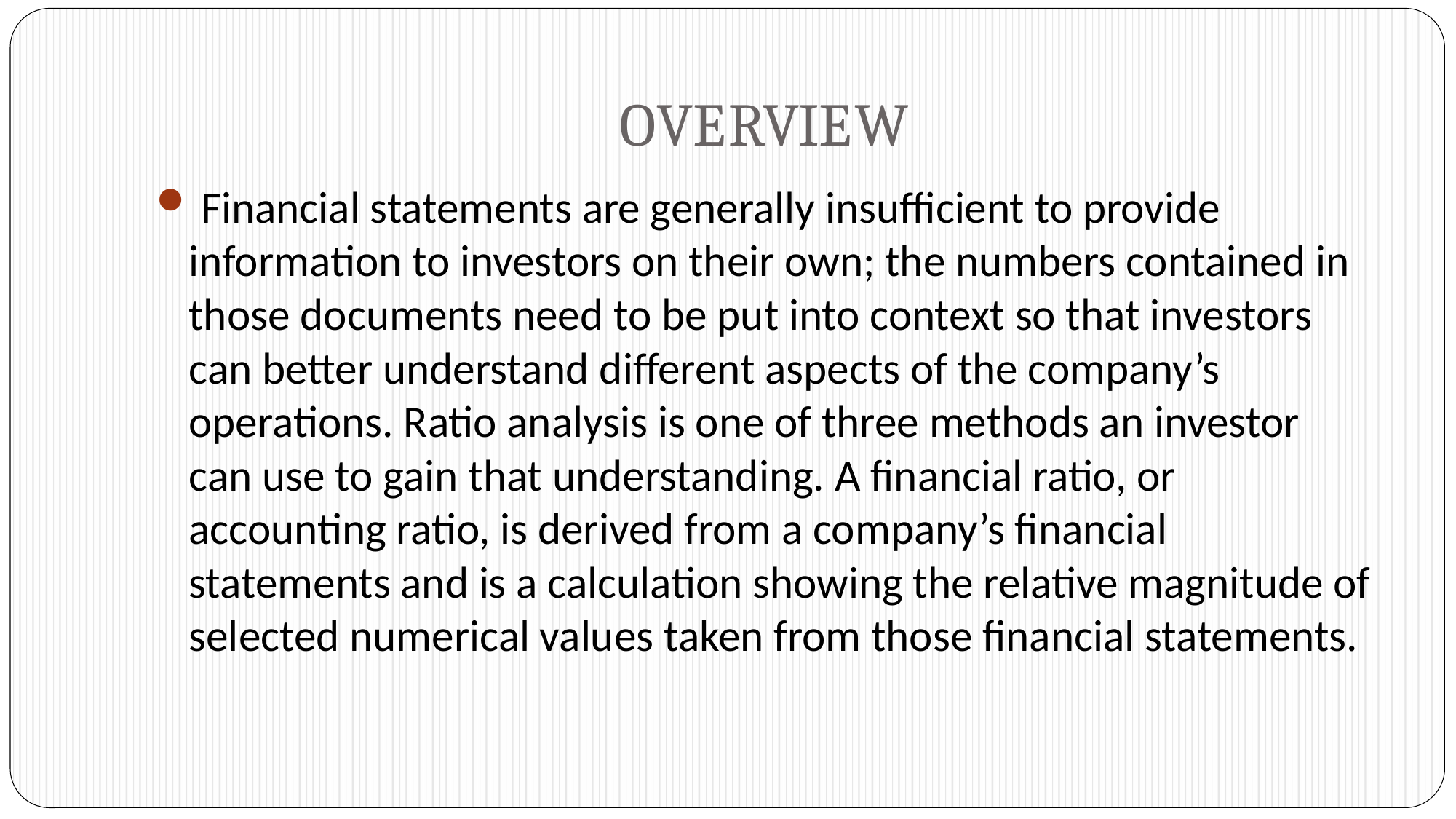

# OVERVIEW
 Financial statements are generally insufficient to provide information to investors on their own; the numbers contained in those documents need to be put into context so that investors can better understand different aspects of the company’s operations. Ratio analysis is one of three methods an investor can use to gain that understanding. A financial ratio, or accounting ratio, is derived from a company’s financial statements and is a calculation showing the relative magnitude of selected numerical values taken from those financial statements.